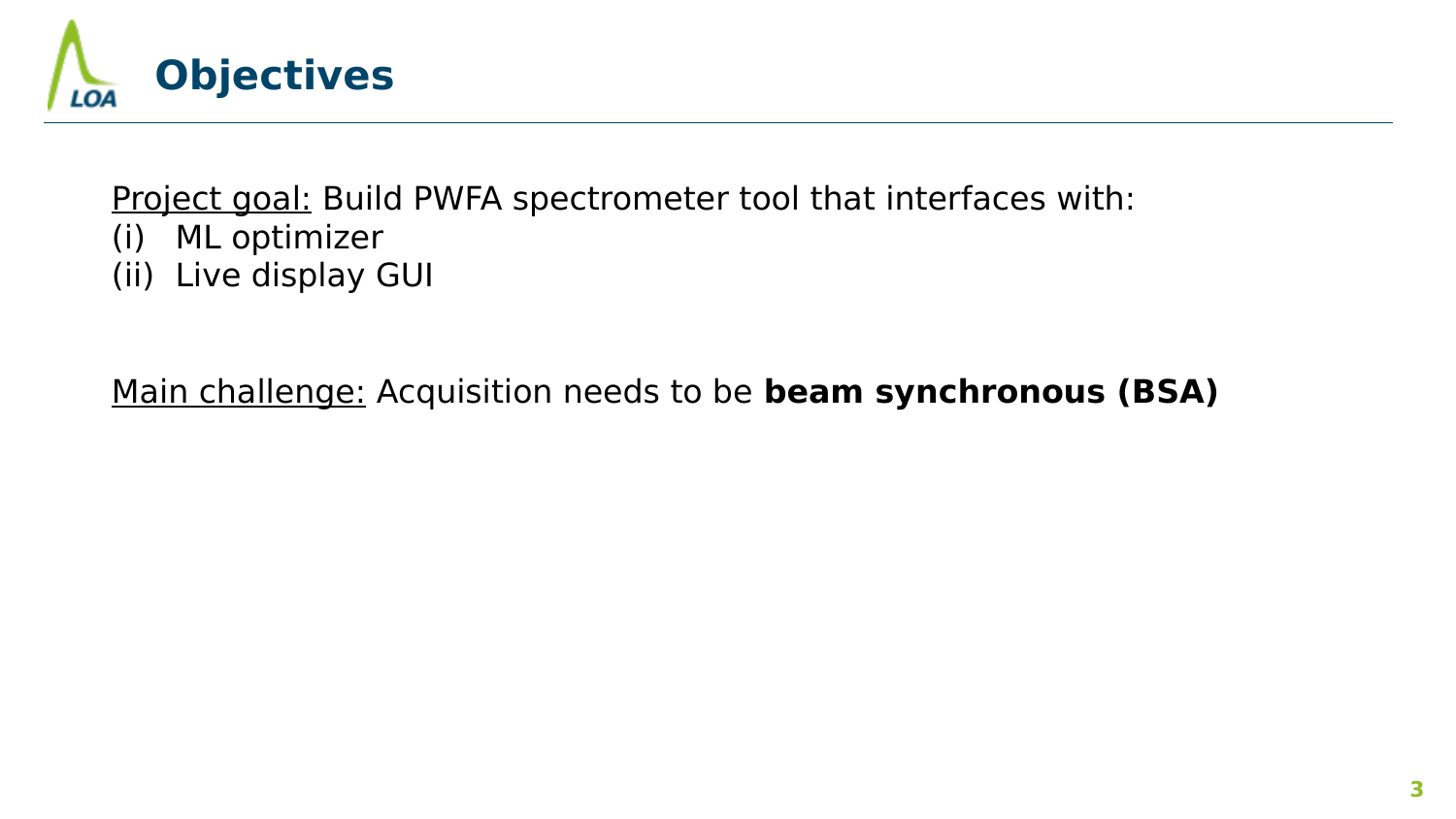

Objectives

Project goal: Build PWFA spectrometer tool that interfaces with:
ML optimizer
Live display GUI

Main challenge: Acquisition needs to be beam synchronous (BSA)